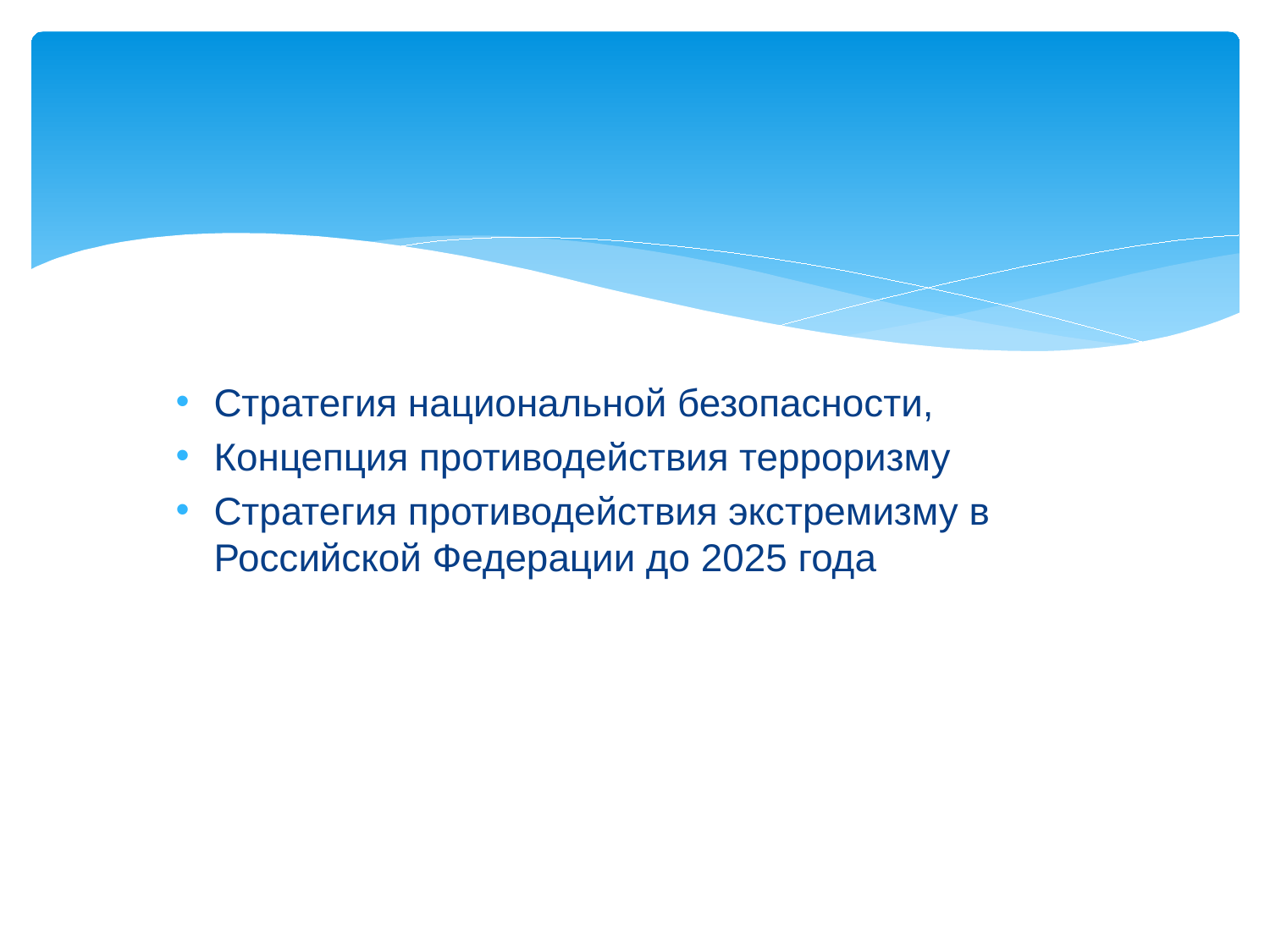

Стратегия национальной безопасности,
Концепция противодействия терроризму
Стратегия противодействия экстремизму в Российской Федерации до 2025 года